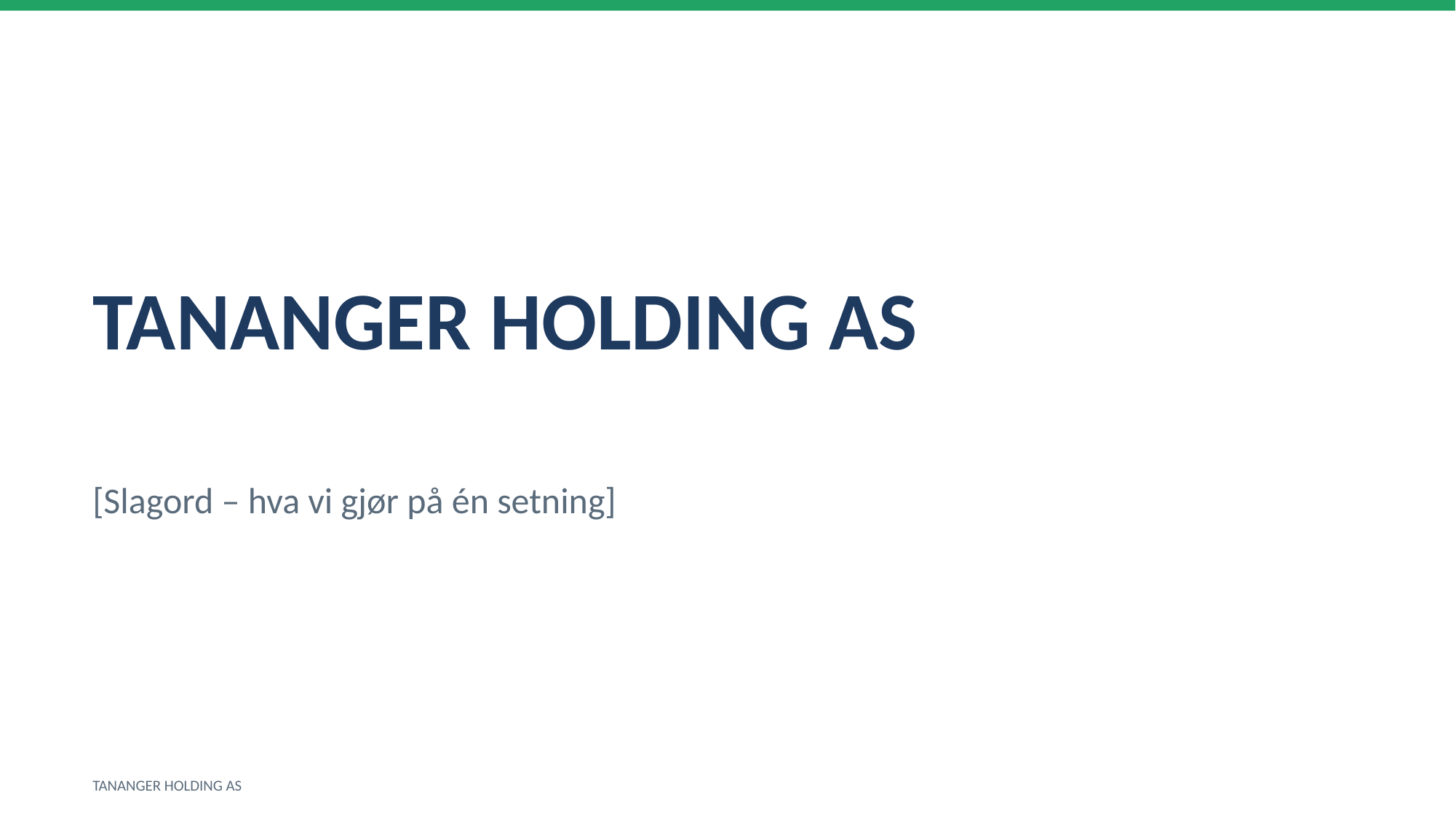

TANANGER HOLDING AS
[Slagord – hva vi gjør på én setning]
TANANGER HOLDING AS